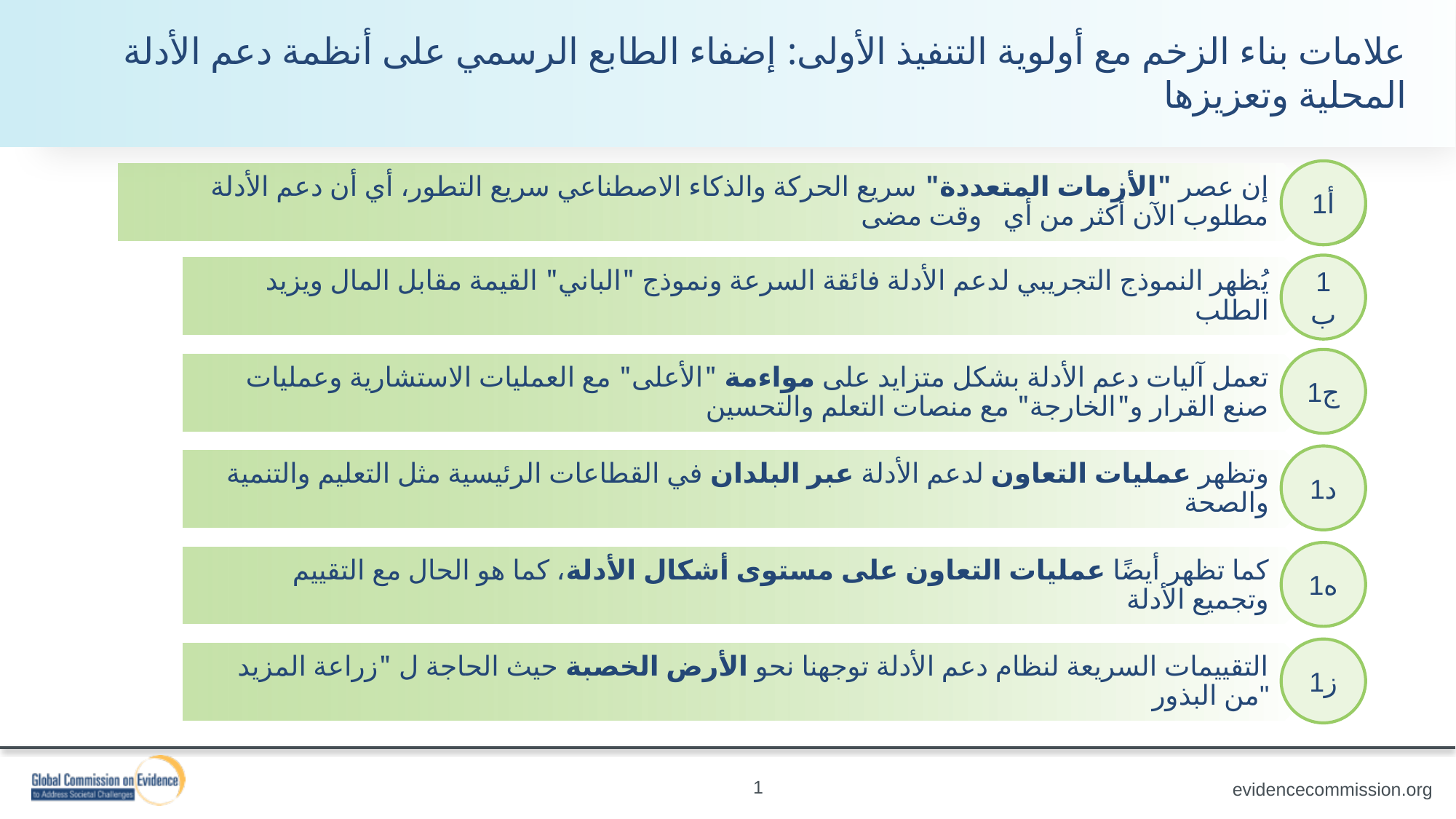

علامات بناء الزخم مع أولوية التنفيذ الأولى: إضفاء الطابع الرسمي على أنظمة دعم الأدلة المحلية وتعزيزها
إن عصر "الأزمات المتعددة" سريع الحركة والذكاء الاصطناعي سريع التطور، أي أن دعم الأدلة مطلوب الآن أكثر من أي   وقت مضى
يُظهر النموذج التجريبي لدعم الأدلة فائقة السرعة ونموذج "الباني" القيمة مقابل المال ويزيد الطلب
تعمل آليات دعم الأدلة بشكل متزايد على مواءمة "الأعلى" مع العمليات الاستشارية وعمليات صنع القرار و"الخارجة" مع منصات التعلم والتحسين
وتظهر عمليات التعاون لدعم الأدلة عبر البلدان في القطاعات الرئيسية مثل التعليم والتنمية والصحة
كما تظهر أيضًا عمليات التعاون على مستوى أشكال الأدلة، كما هو الحال مع التقييم وتجميع الأدلة
التقييمات السريعة لنظام دعم الأدلة توجهنا نحو الأرض الخصبة حيث الحاجة ل "زراعة المزيد من البذور"
1أ
1ب
1ج
1د
1ه
1ز
1